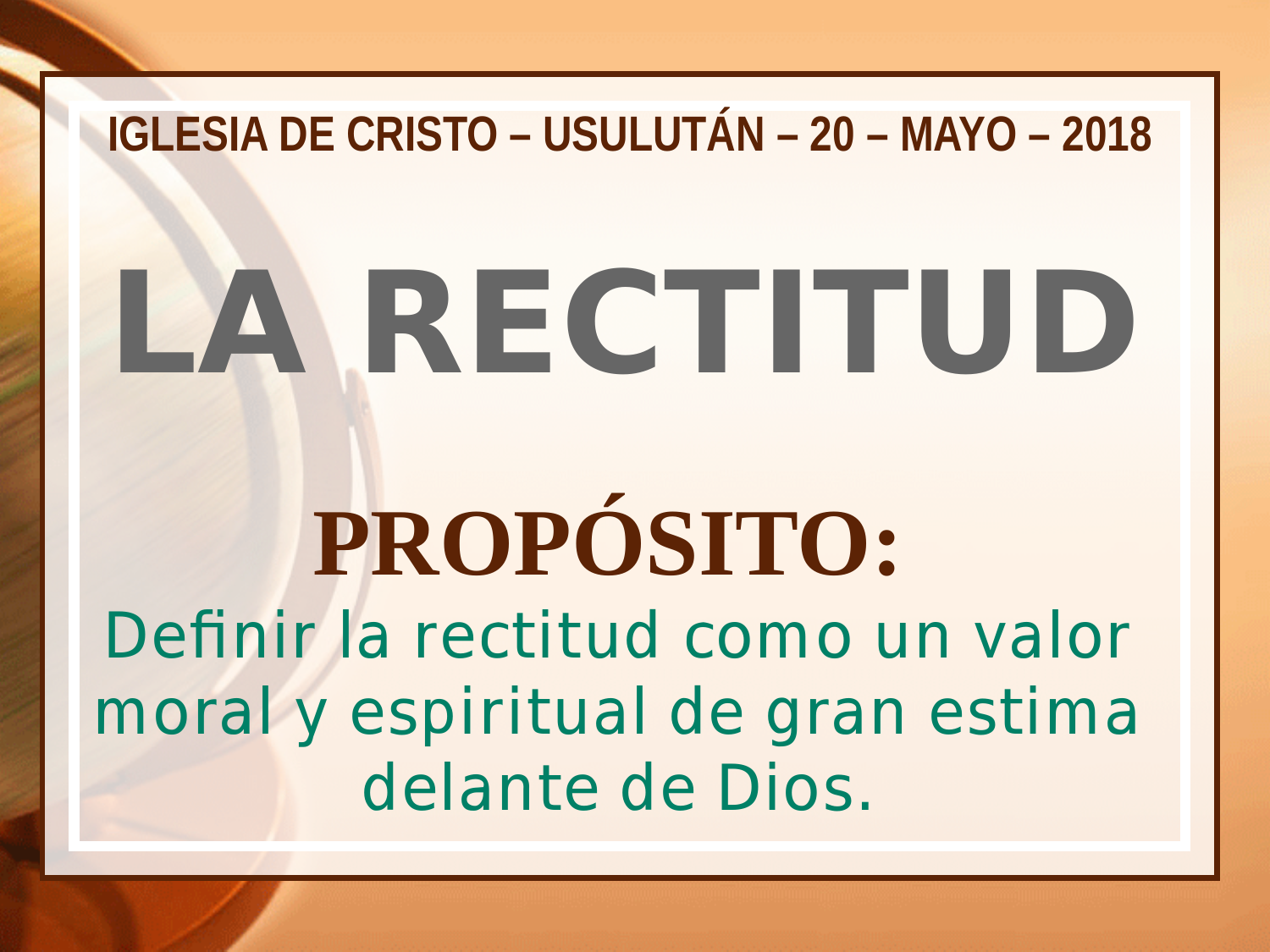

# IGLESIA DE CRISTO – USULUTÁN – 20 – MAYO – 2018
LA RECTITUD
PROPÓSITO:
Definir la rectitud como un valor moral y espiritual de gran estima delante de Dios.